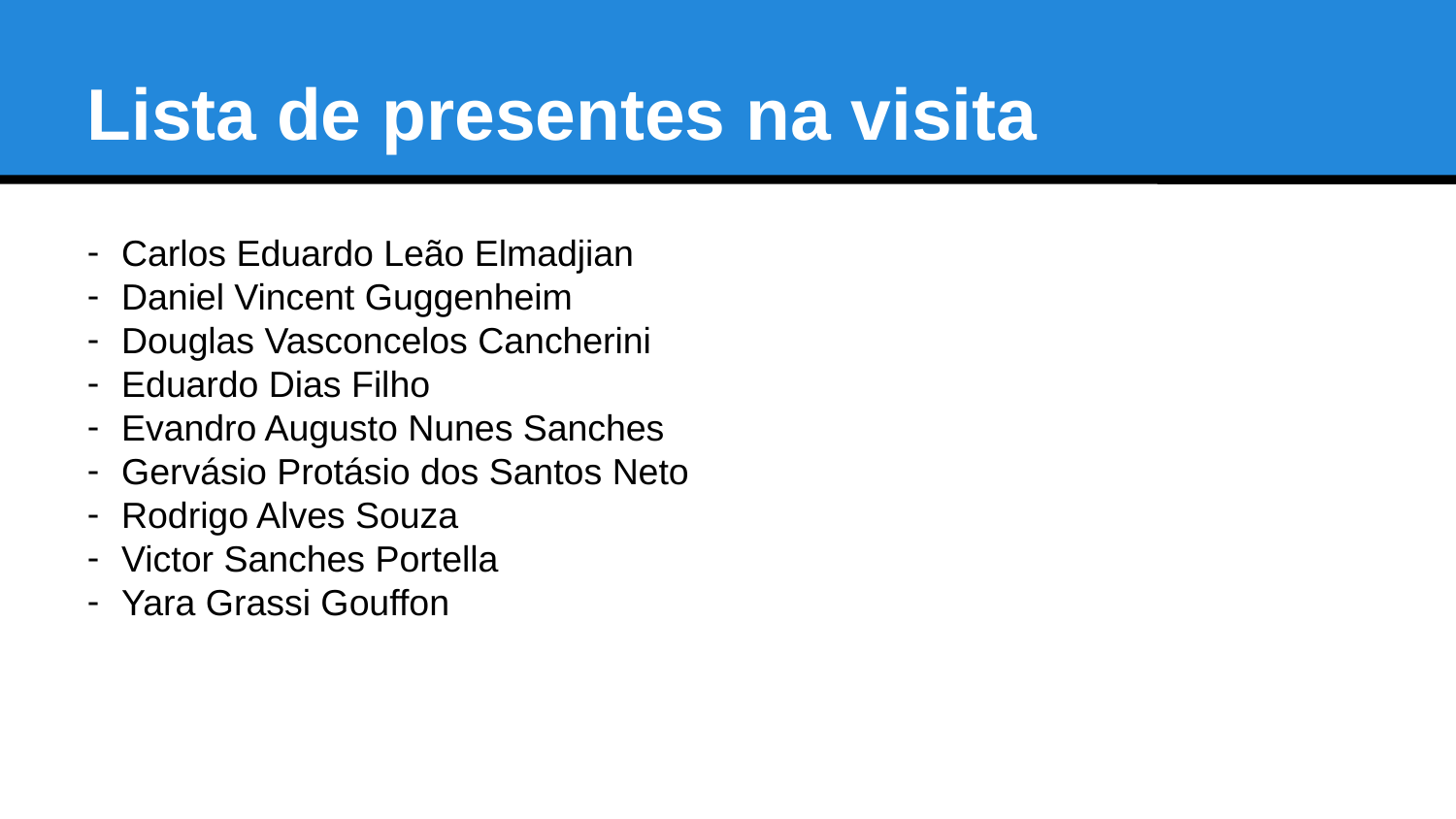

Lista de presentes na visita
Carlos Eduardo Leão Elmadjian
Daniel Vincent Guggenheim
Douglas Vasconcelos Cancherini
Eduardo Dias Filho
Evandro Augusto Nunes Sanches
Gervásio Protásio dos Santos Neto
Rodrigo Alves Souza
Victor Sanches Portella
Yara Grassi Gouffon